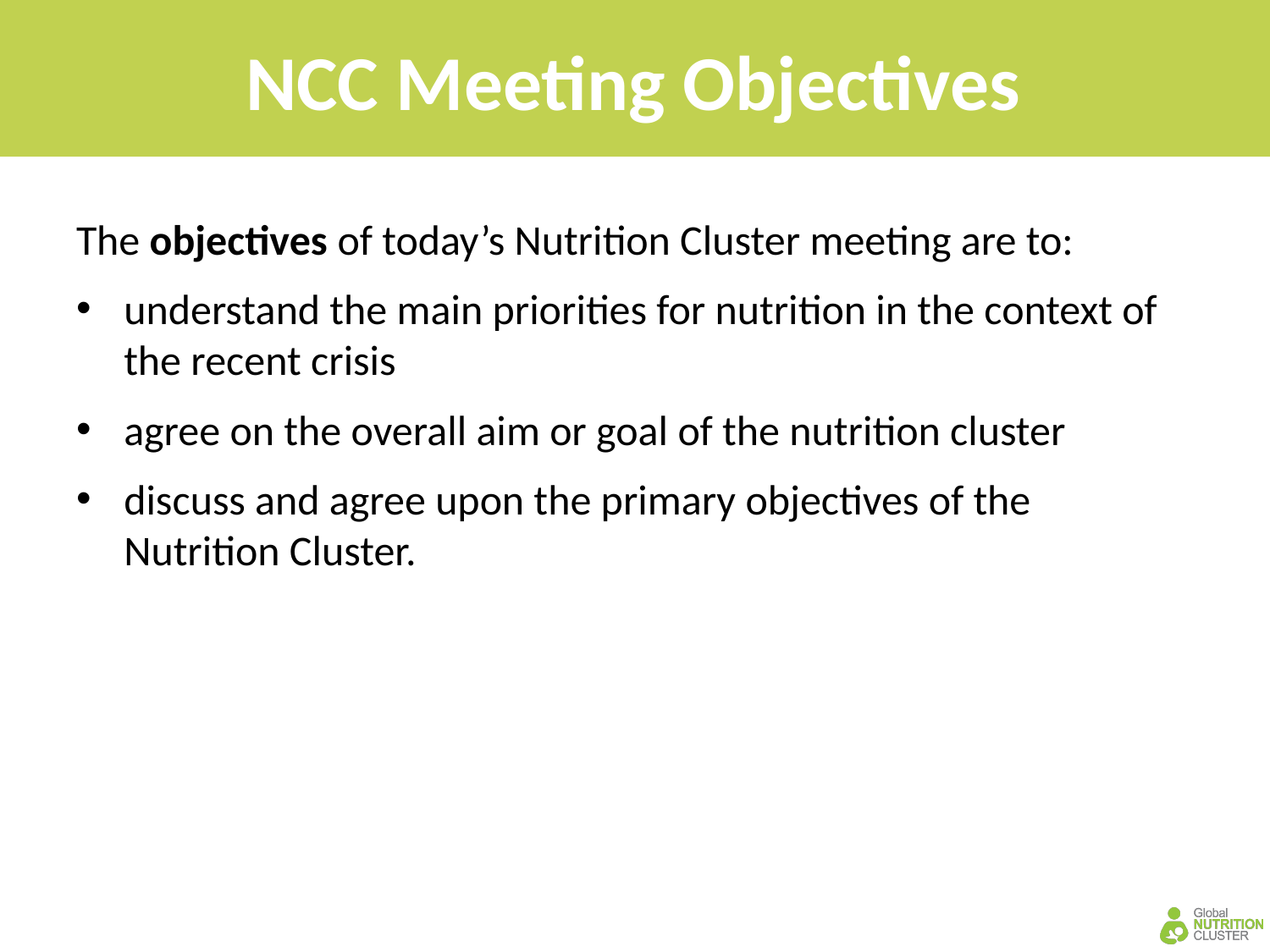

# NCC Meeting Objectives
The objectives of today’s Nutrition Cluster meeting are to:
understand the main priorities for nutrition in the context of the recent crisis
agree on the overall aim or goal of the nutrition cluster
discuss and agree upon the primary objectives of the Nutrition Cluster.